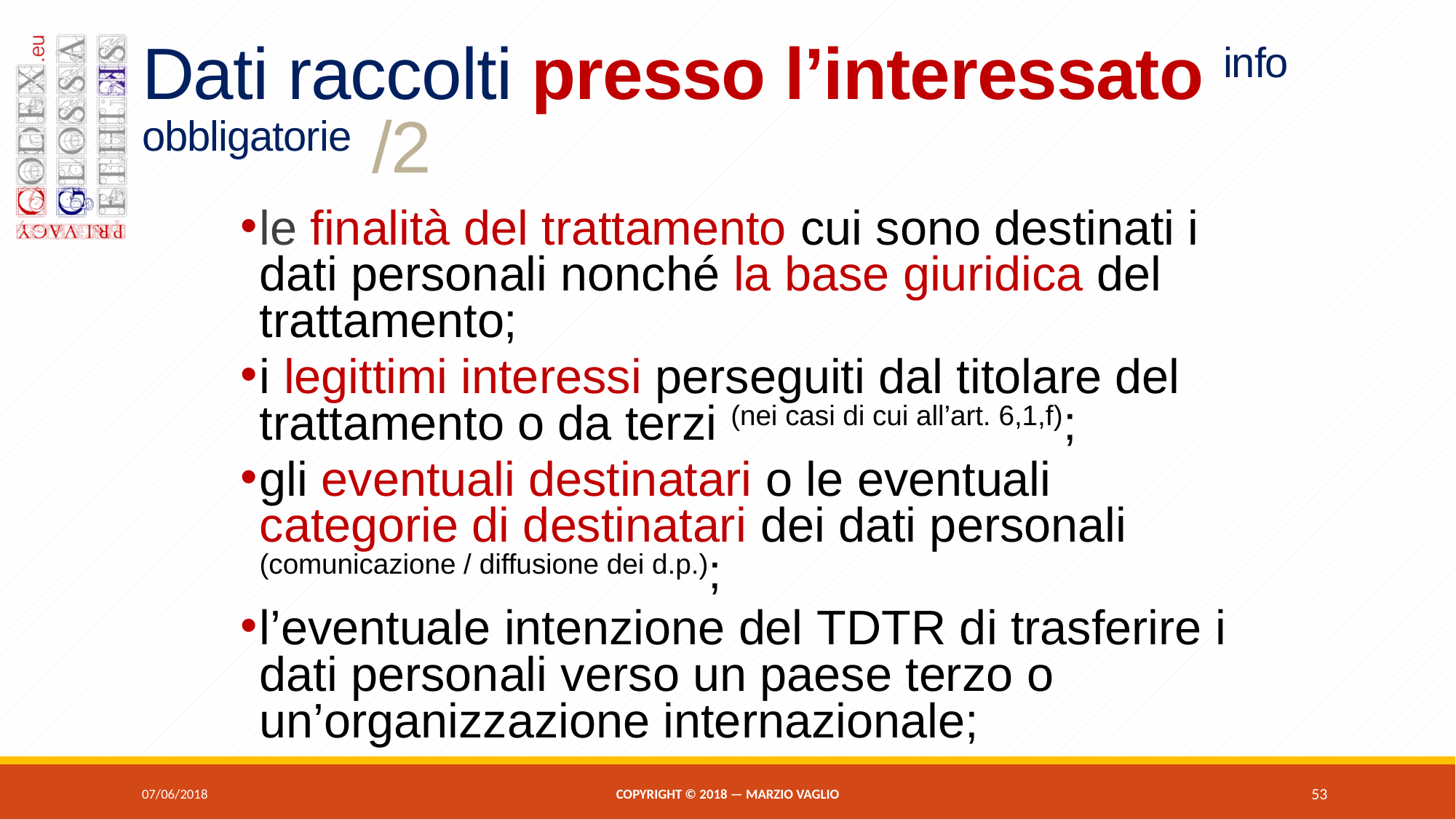

# Dati raccolti presso l’interessato info obbligatorie /2
le finalità del trattamento cui sono destinati i dati personali nonché la base giuridica del trattamento;
i legittimi interessi perseguiti dal titolare del trattamento o da terzi (nei casi di cui all’art. 6,1,f);
gli eventuali destinatari o le eventuali categorie di destinatari dei dati personali (comunicazione / diffusione dei d.p.);
l’eventuale intenzione del tdtr di trasferire i dati personali verso un paese terzo o un’organizzazione internazionale;
07/06/2018
Copyright © 2018 — Marzio Vaglio
53